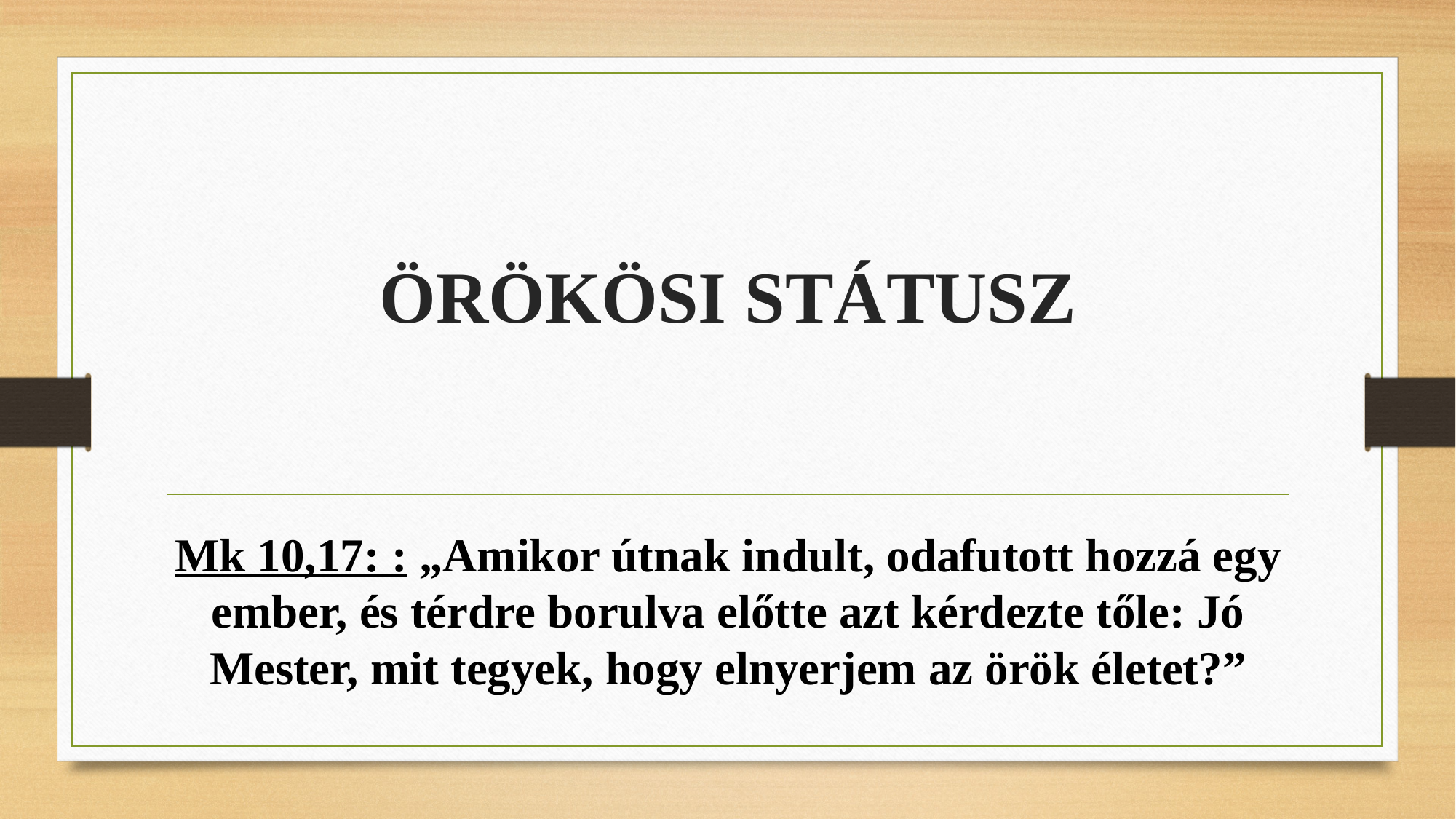

# ÖRÖKÖSI STÁTUSZ
Mk 10,17: : „Amikor útnak indult, odafutott hozzá egy ember, és térdre borulva előtte azt kérdezte tőle: Jó Mester, mit tegyek, hogy elnyerjem az örök életet?”